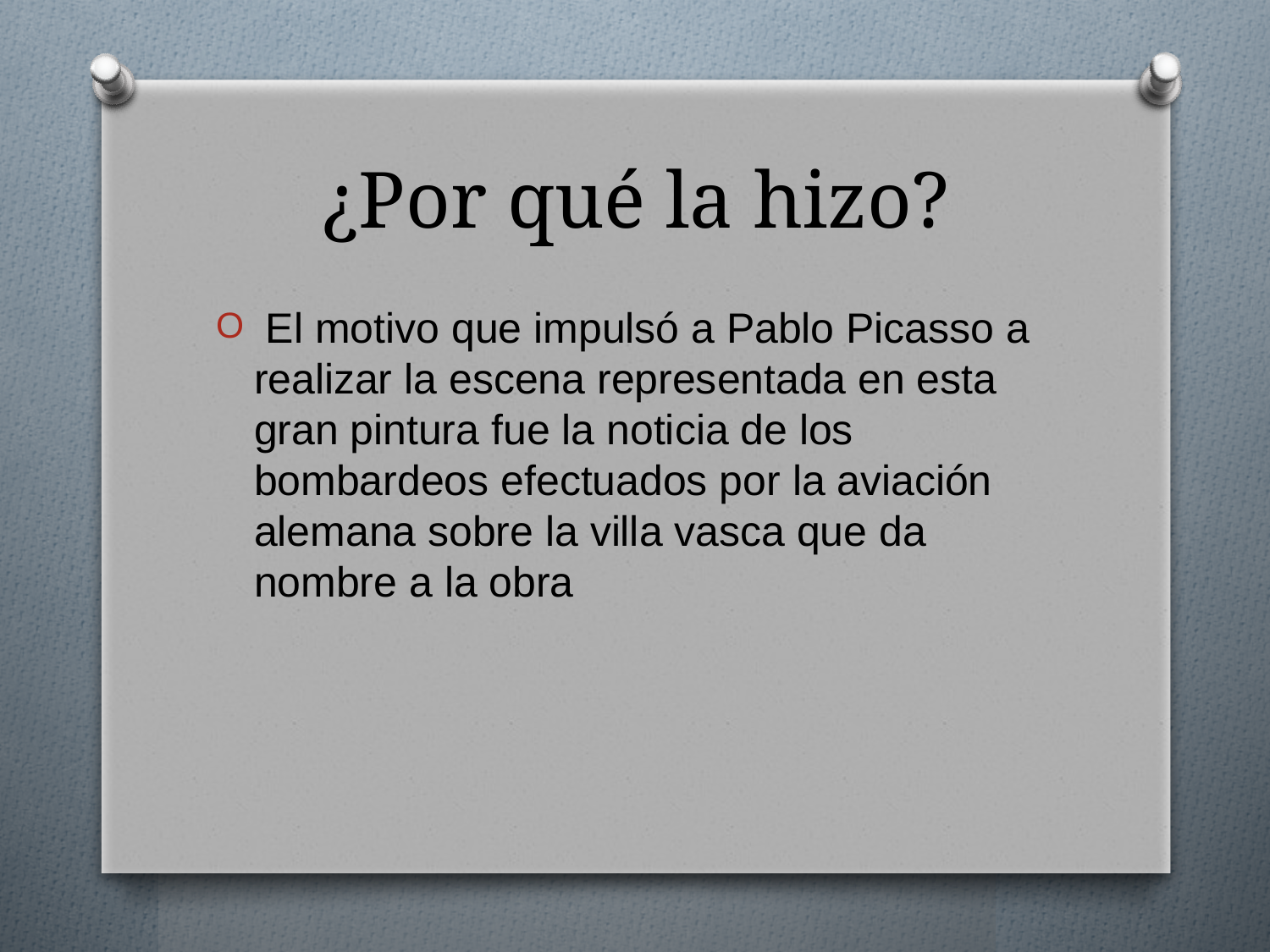

# ¿Por qué la hizo?
 El motivo que impulsó a Pablo Picasso a realizar la escena representada en esta gran pintura fue la noticia de los bombardeos efectuados por la aviación alemana sobre la villa vasca que da nombre a la obra